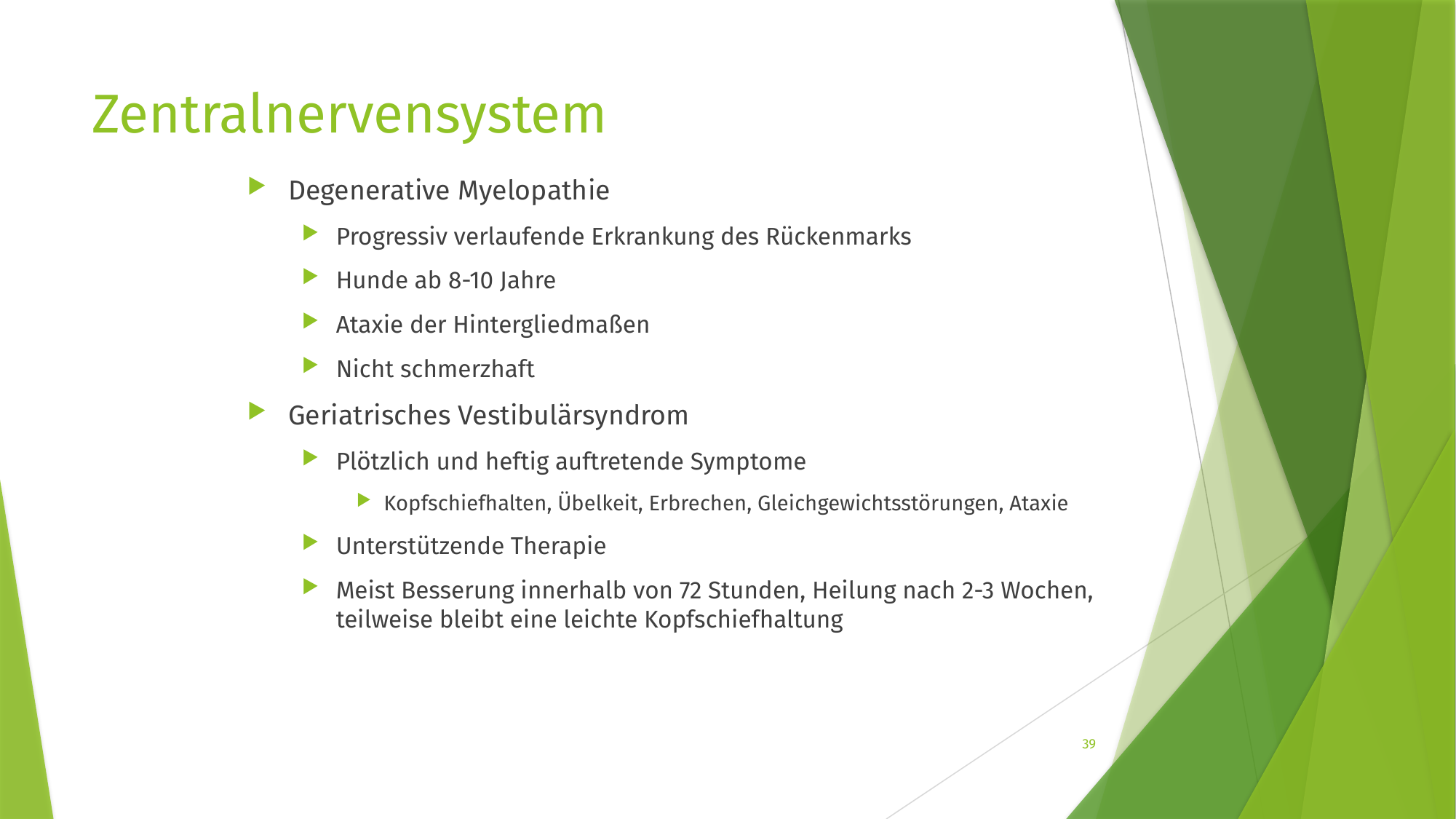

# Zentralnervensystem
Degenerative Myelopathie
Progressiv verlaufende Erkrankung des Rückenmarks
Hunde ab 8-10 Jahre
Ataxie der Hintergliedmaßen
Nicht schmerzhaft
Geriatrisches Vestibulärsyndrom
Plötzlich und heftig auftretende Symptome
Kopfschiefhalten, Übelkeit, Erbrechen, Gleichgewichtsstörungen, Ataxie
Unterstützende Therapie
Meist Besserung innerhalb von 72 Stunden, Heilung nach 2-3 Wochen, teilweise bleibt eine leichte Kopfschiefhaltung
39